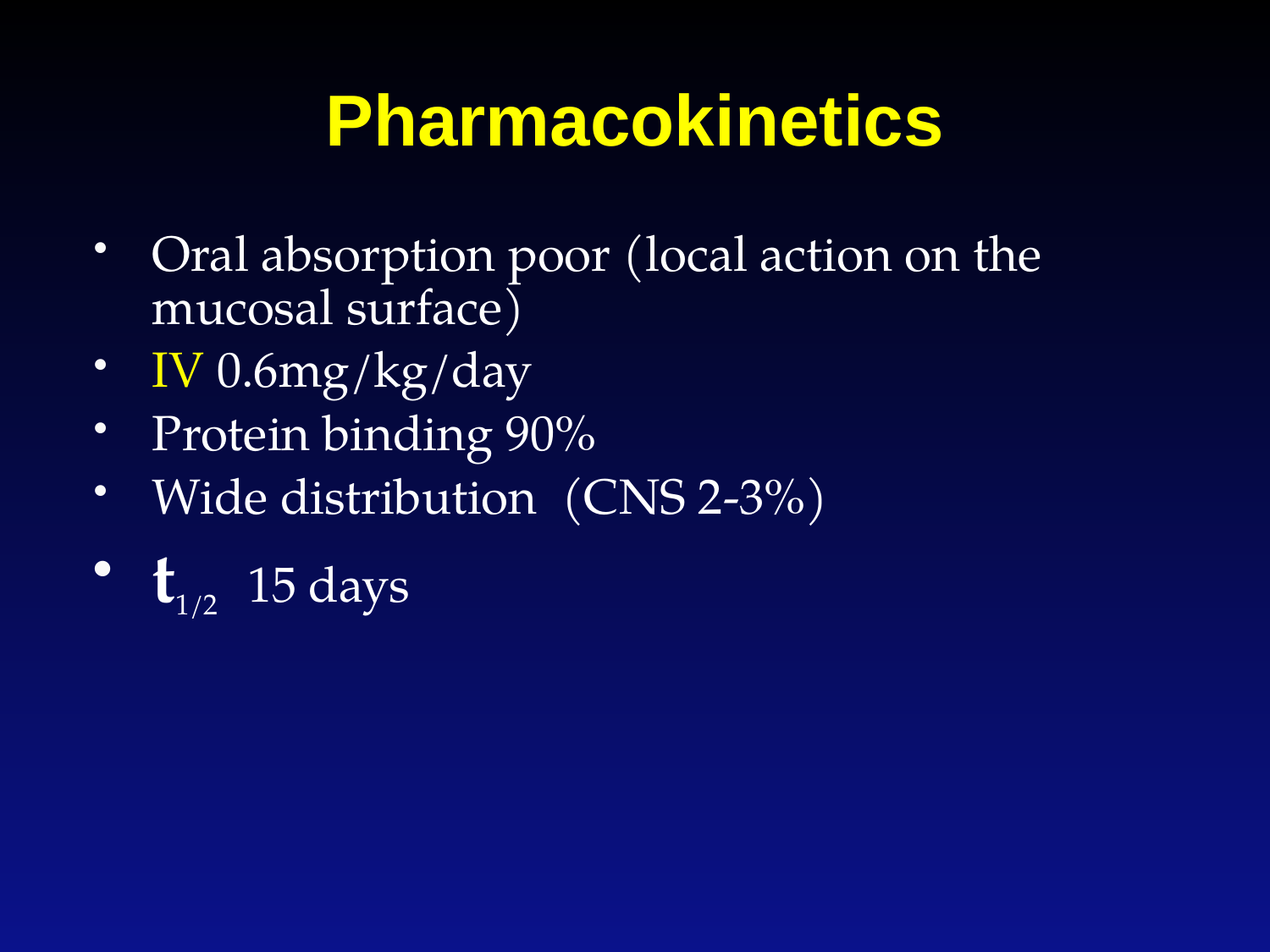

# Pharmacokinetics
Oral absorption poor (local action on the mucosal surface)
IV 0.6mg/kg/day
Protein binding 90%
Wide distribution  (CNS 2-3%)
t1/2    15 days